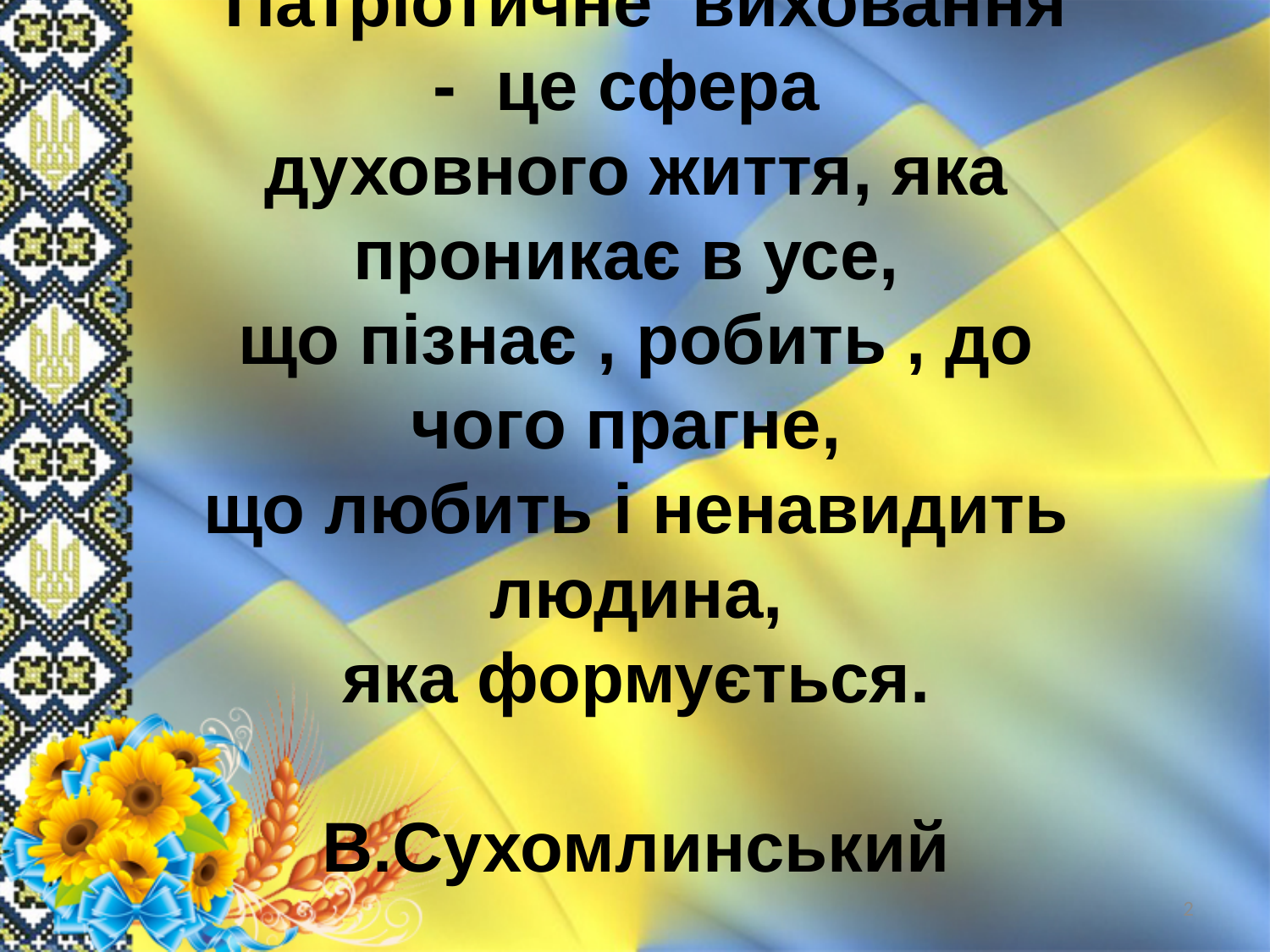

# Патріотичне  виховання -  це сфера духовного життя, яка проникає в усе, що пізнає , робить , до чого прагне, що любить і ненавидить людина, яка формується. В.Сухомлинський
2